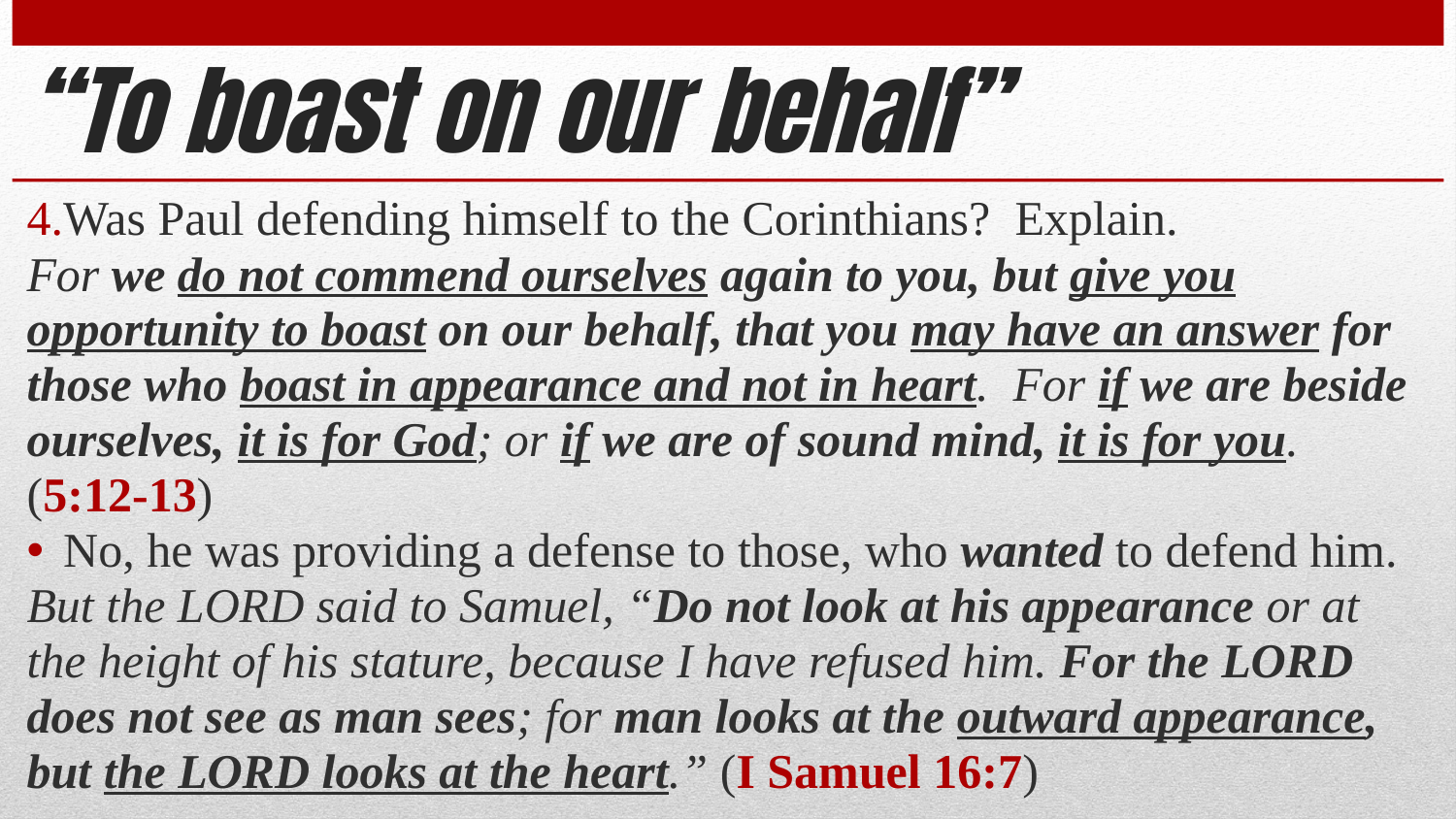

# “To boast on our behalf”
Was Paul defending himself to the Corinthians?  Explain.
For we do not commend ourselves again to you, but give you opportunity to boast on our behalf, that you may have an answer for those who boast in appearance and not in heart.  For if we are beside ourselves, it is for God; or if we are of sound mind, it is for you. (5:12-13)
No, he was providing a defense to those, who wanted to defend him.
But the LORD said to Samuel, “Do not look at his appearance or at the height of his stature, because I have refused him. For the LORD does not see as man sees; for man looks at the outward appearance, but the LORD looks at the heart.” (I Samuel 16:7)